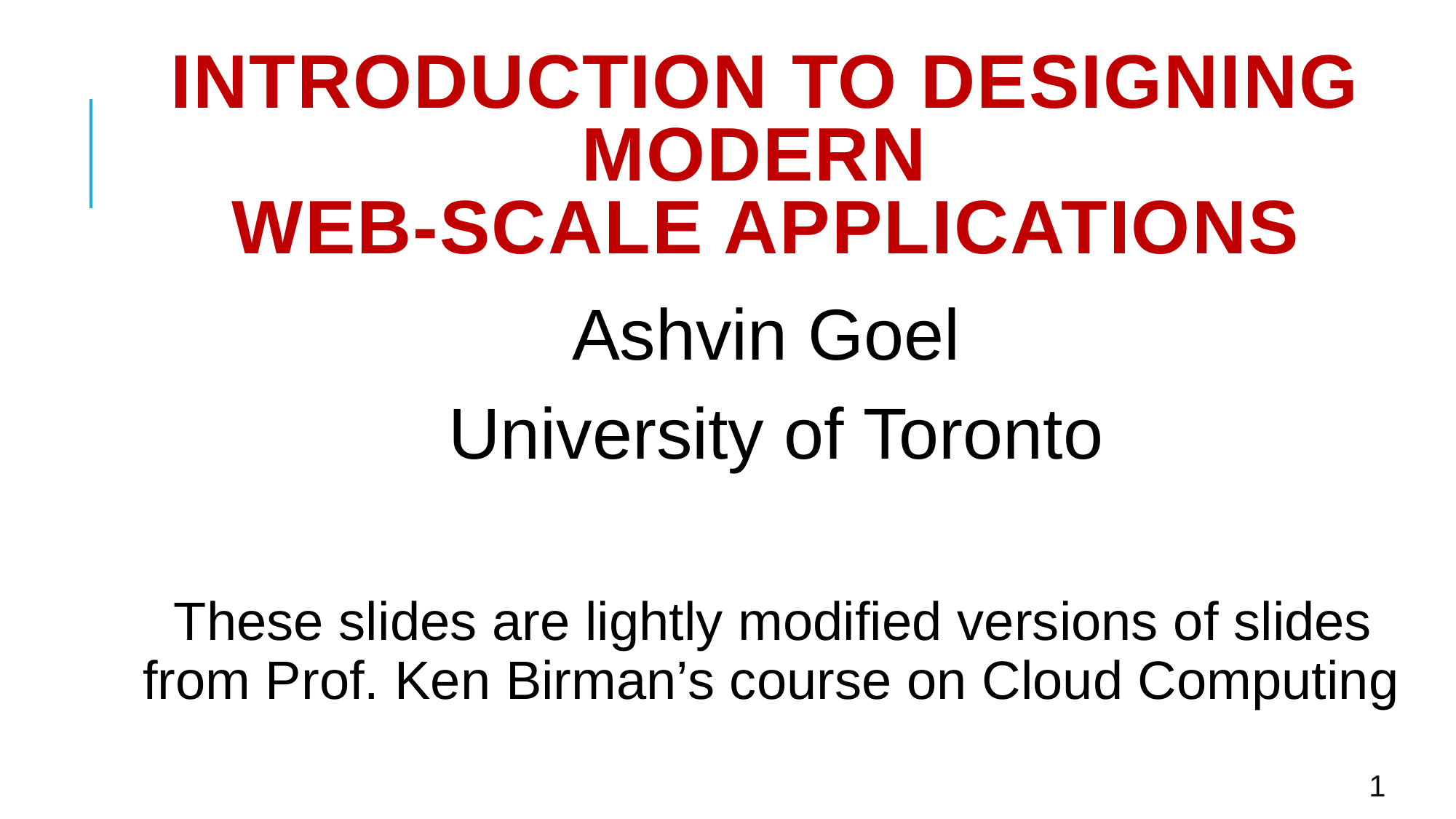

# Introduction TO Designing Modern Web-Scale Applications
Ashvin Goel
University of Toronto

These slides are lightly modified versions of slides from Prof. Ken Birman’s course on Cloud Computing

1